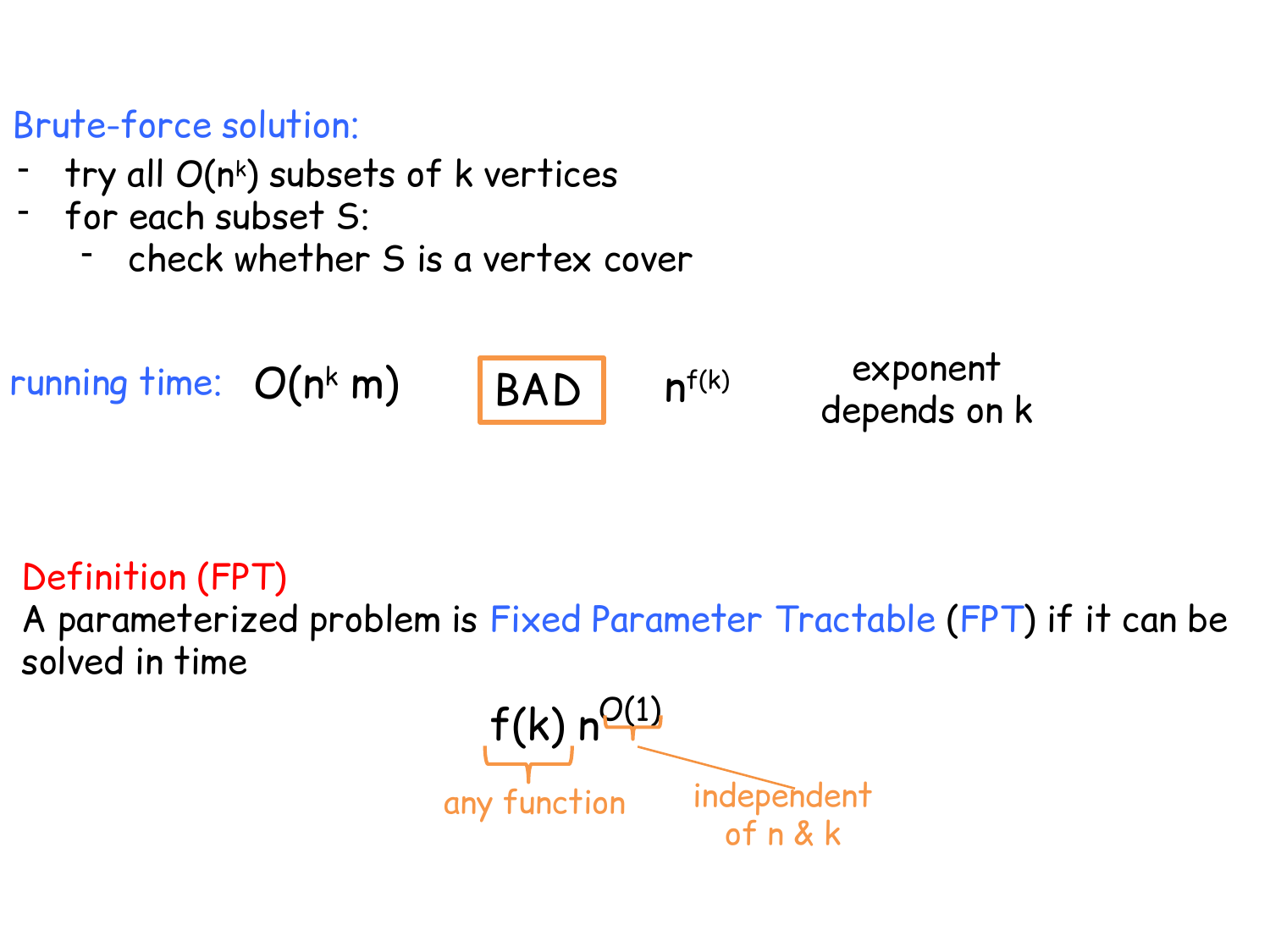

Brute-force solution:
try all O(nk) subsets of k vertices
for each subset S:
check whether S is a vertex cover
exponent depends on k
O(nk m)
 nf(k)
running time:
BAD

Definition (FPT)
A parameterized problem is Fixed Parameter Tractable (FPT) if it can be solved in time
 O(1)
 f(k) n

independent of n & k
any function